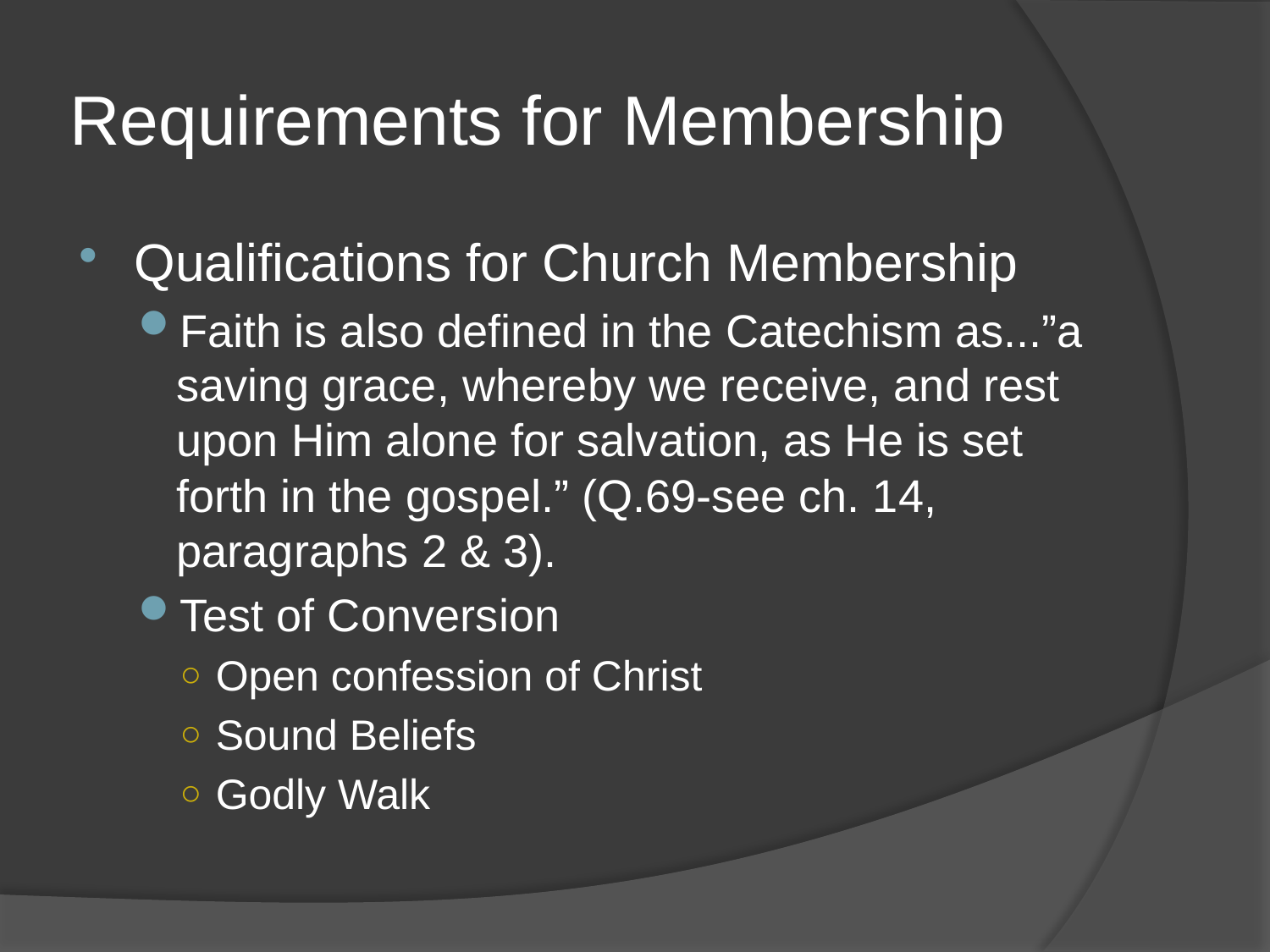

# Requirements for Membership
Qualifications for Church Membership
Faith is also defined in the Catechism as...”a saving grace, whereby we receive, and rest upon Him alone for salvation, as He is set forth in the gospel.” (Q.69-see ch. 14, paragraphs 2 & 3).
Test of Conversion
Open confession of Christ
Sound Beliefs
Godly Walk